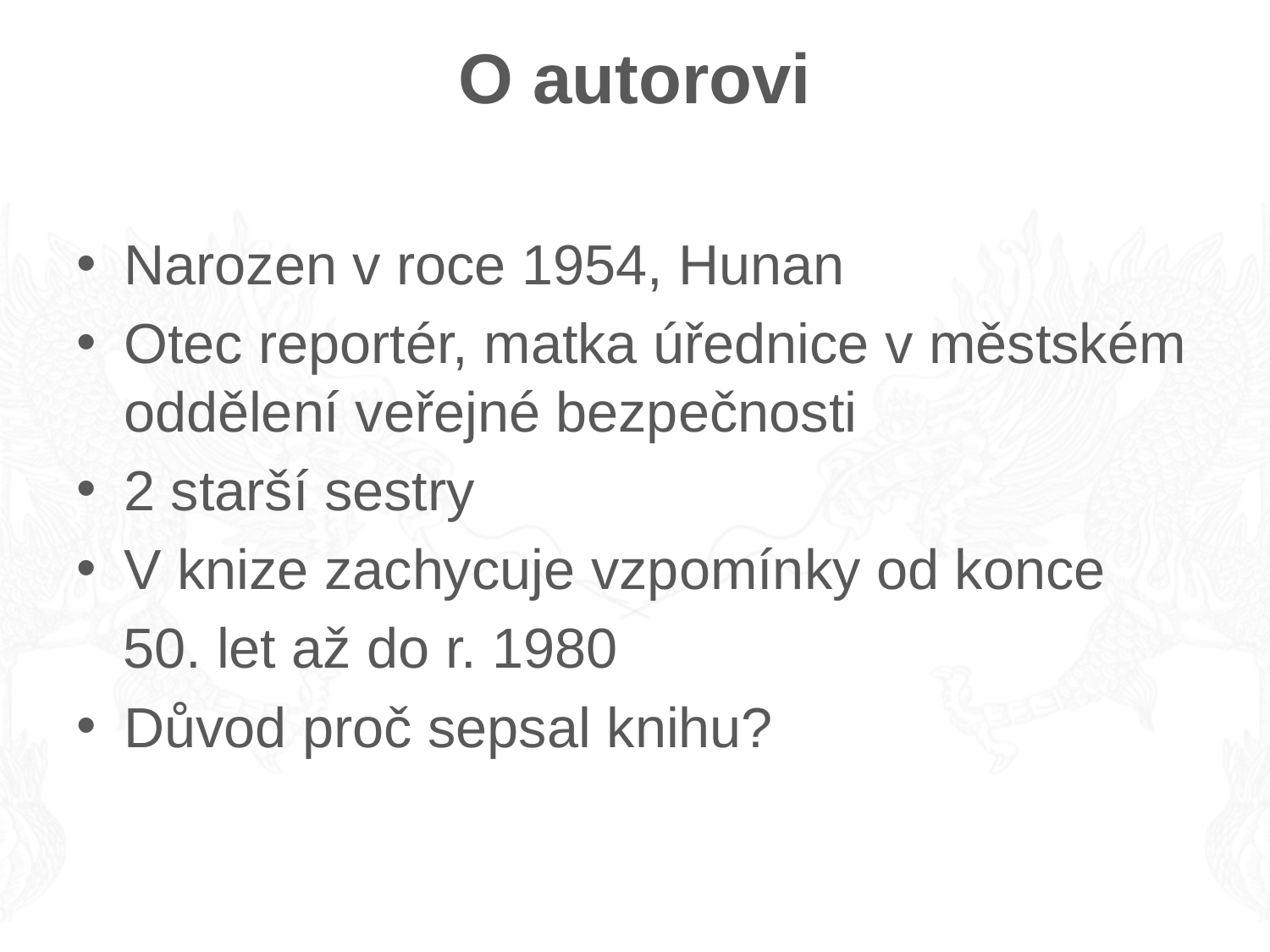

O autorovi
Narozen v roce 1954, Hunan
Otec reportér, matka úřednice v městském oddělení veřejné bezpečnosti
2 starší sestry
V knize zachycuje vzpomínky od konce
   50. let až do r. 1980
Důvod proč sepsal knihu?